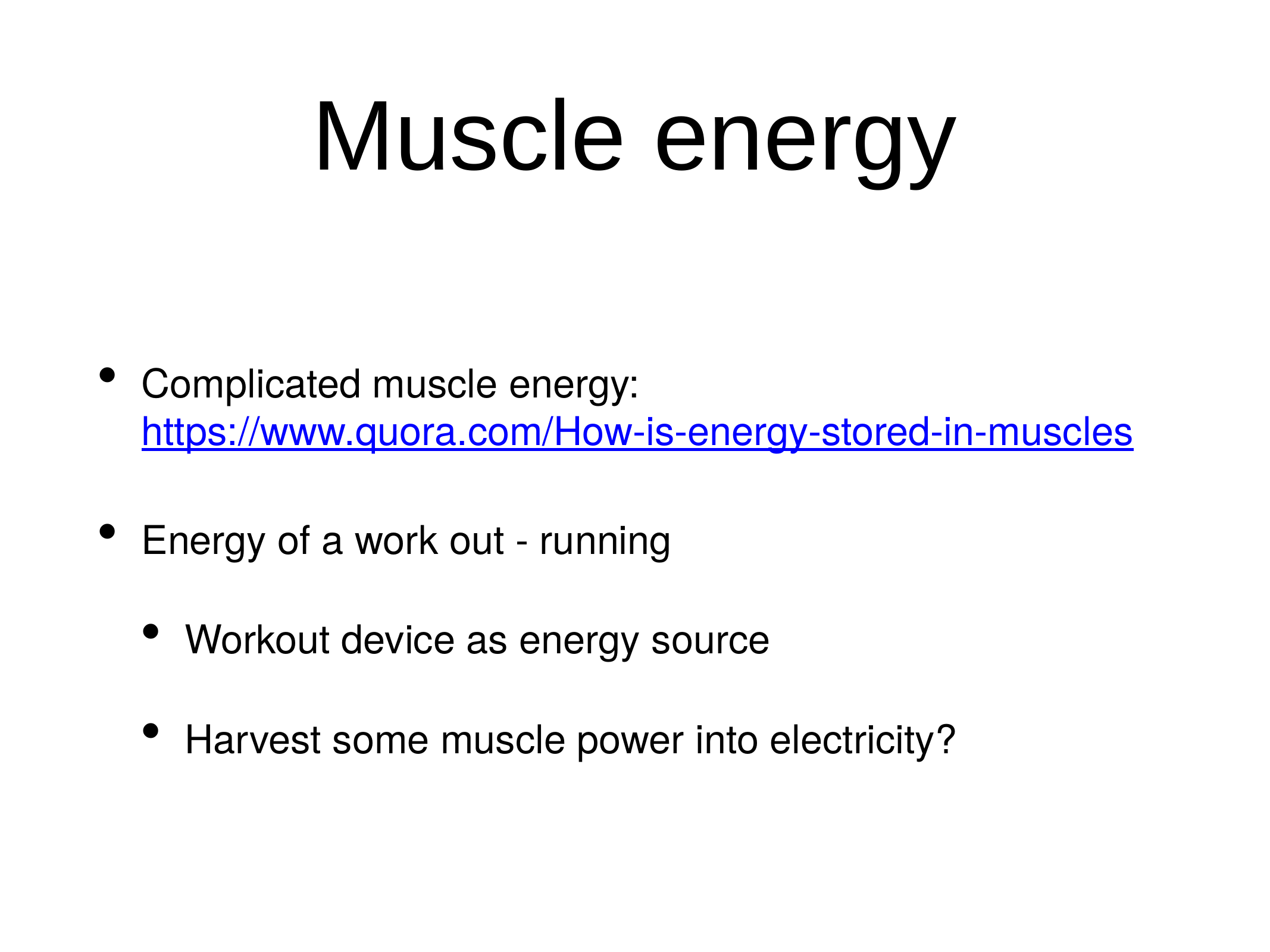

# Muscle energy
Complicated muscle energy: https://www.quora.com/How-is-energy-stored-in-muscles
Energy of a work out - running
Workout device as energy source
Harvest some muscle power into electricity?